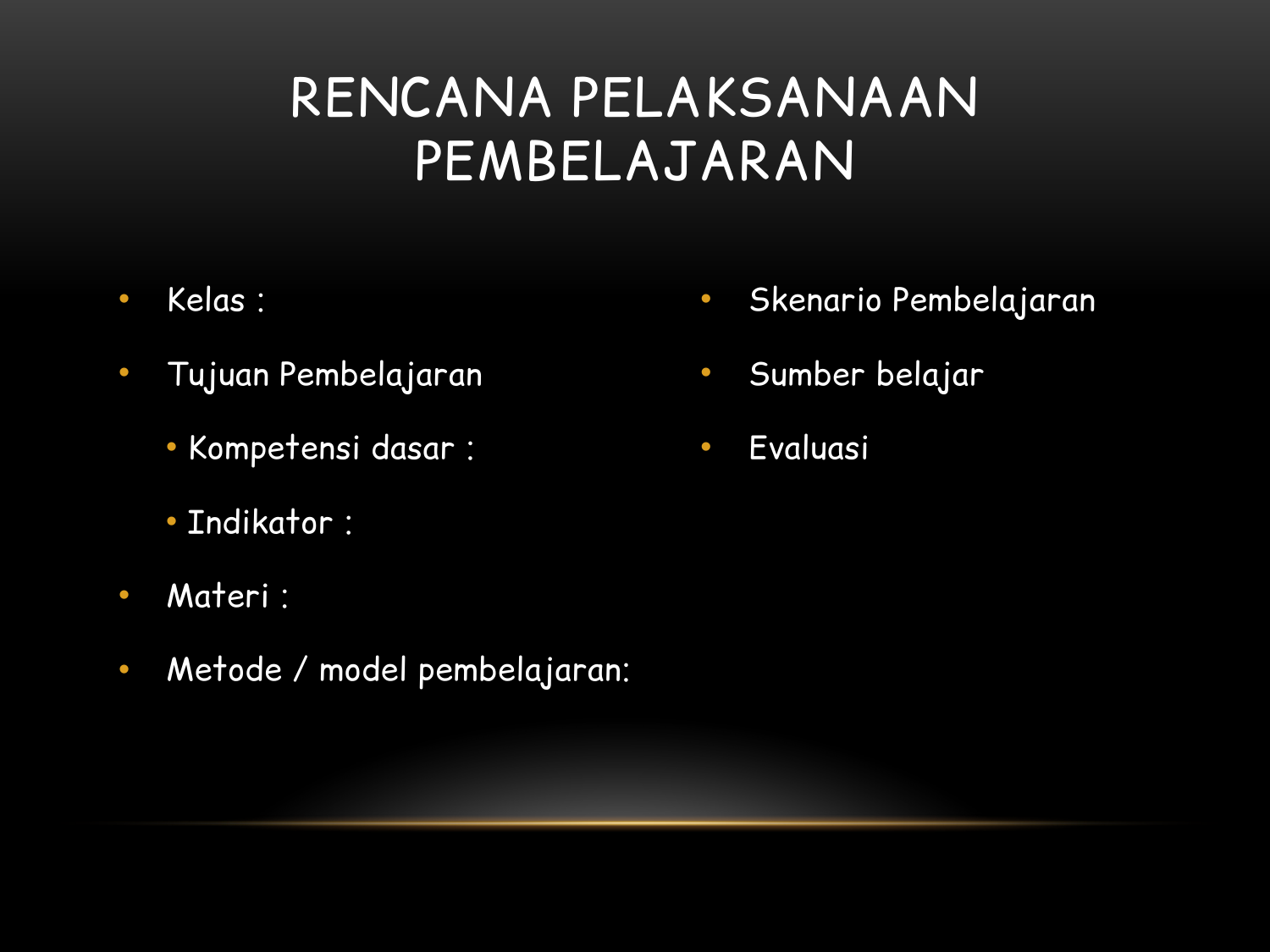

# Rencana Pelaksanaan Pembelajaran
Kelas :
Tujuan Pembelajaran
 Kompetensi dasar :
 Indikator :
Materi :
Metode / model pembelajaran:

Skenario Pembelajaran
Sumber belajar
Evaluasi